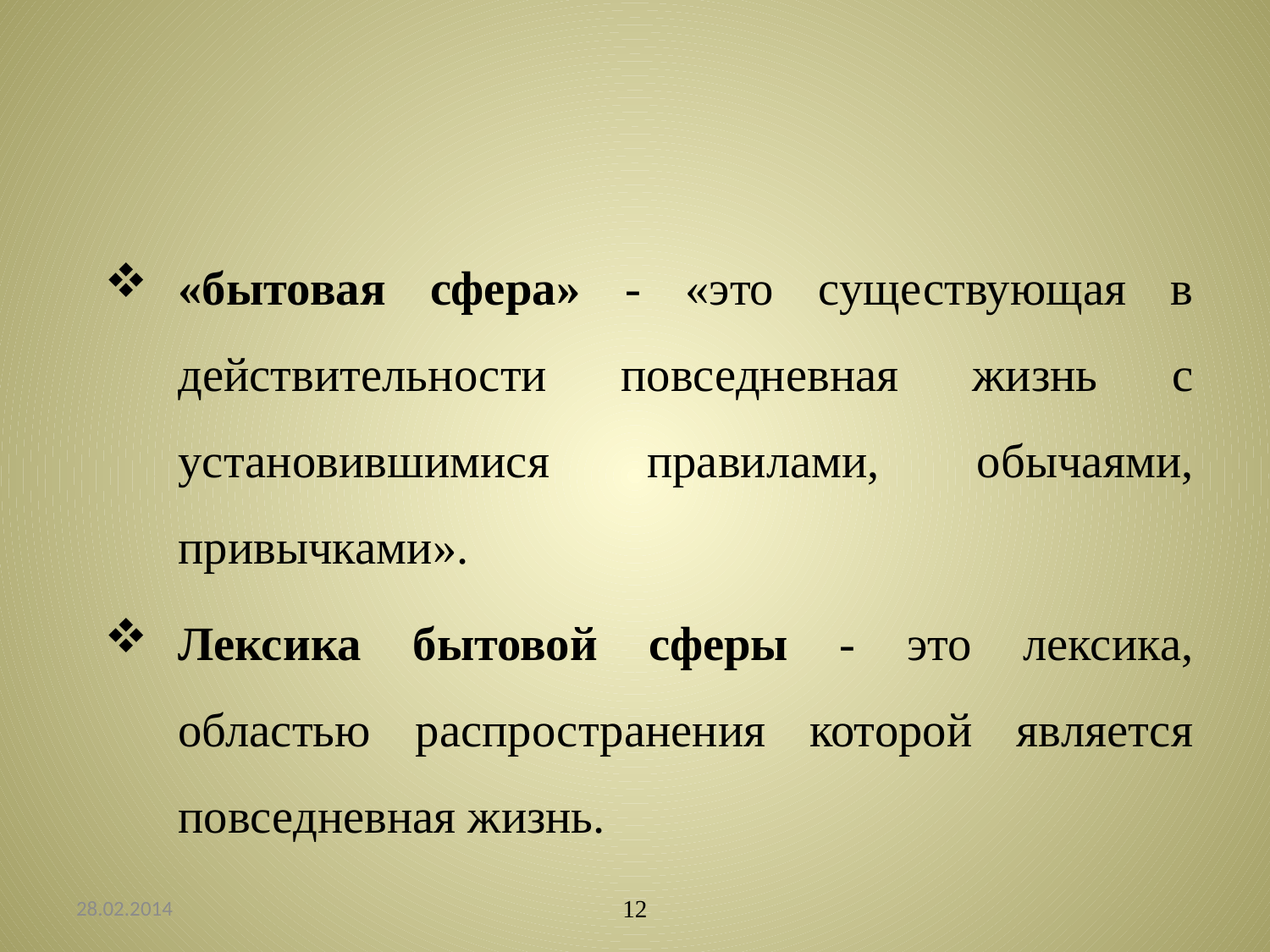

#
«бытовая сфера» - «это существующая в действительности повседневная жизнь с установившимися правилами, обычаями, привычками».
Лексика бытовой сферы - это лексика, областью распространения которой является повседневная жизнь.

28.02.2014
12